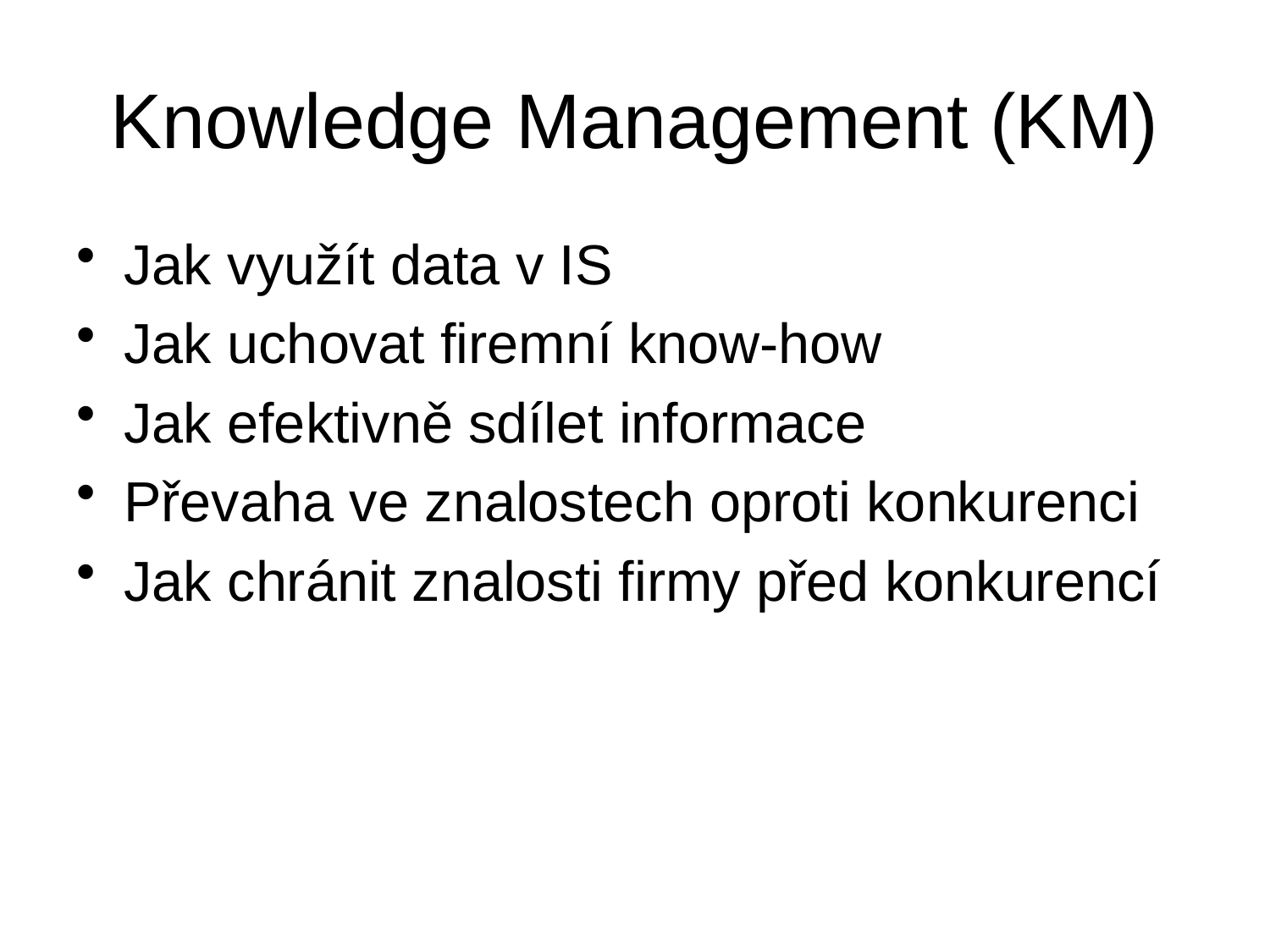

# Knowledge Management (KM)
Jak využít data v IS
Jak uchovat firemní know-how
Jak efektivně sdílet informace
Převaha ve znalostech oproti konkurenci
Jak chránit znalosti firmy před konkurencí